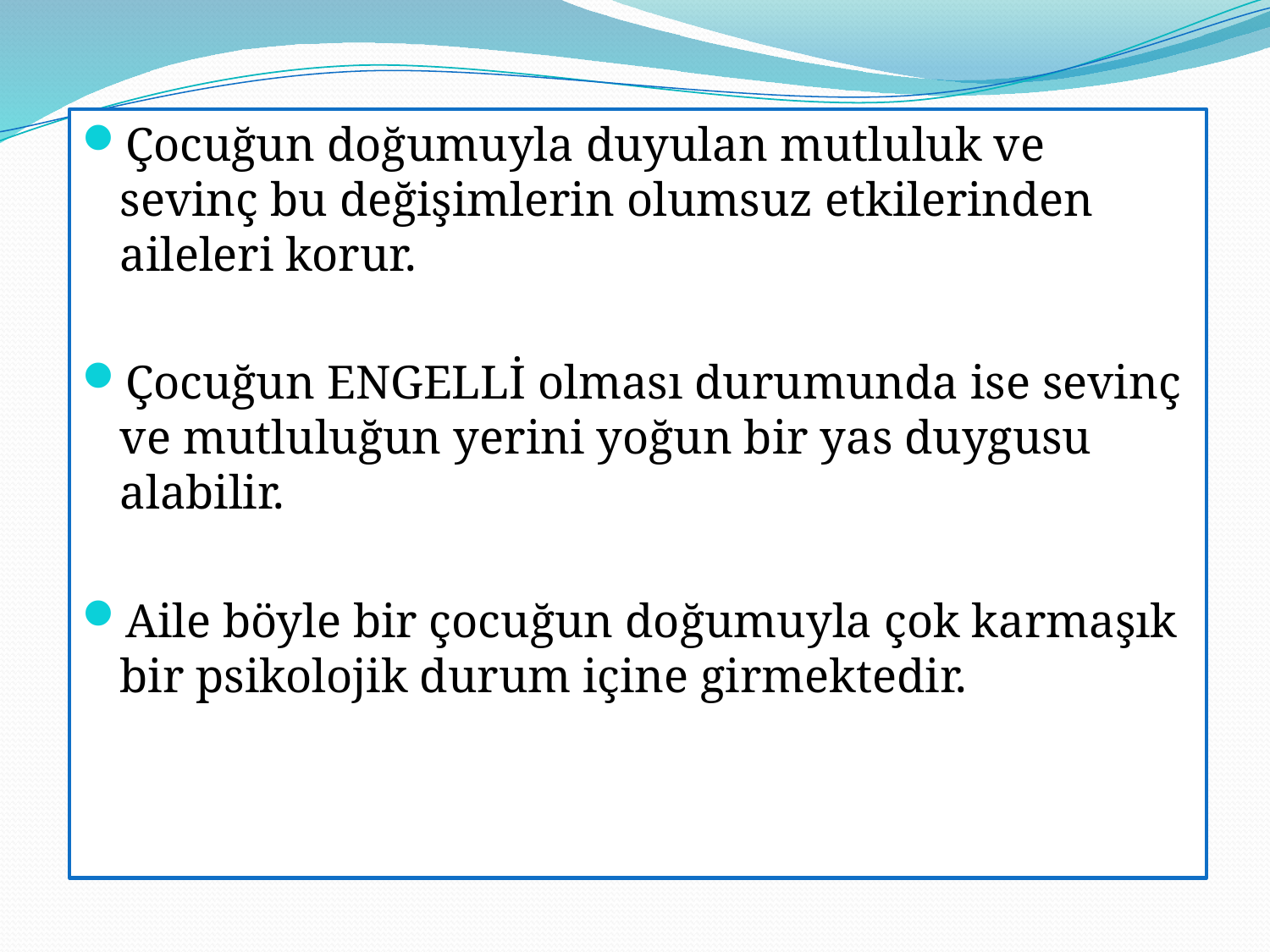

Çocuğun doğumuyla duyulan mutluluk ve sevinç bu değişimlerin olumsuz etkilerinden aileleri korur.

Çocuğun ENGELLİ olması durumunda ise sevinç ve mutluluğun yerini yoğun bir yas duygusu alabilir.

Aile böyle bir çocuğun doğumuyla çok karmaşık bir psikolojik durum içine girmektedir.